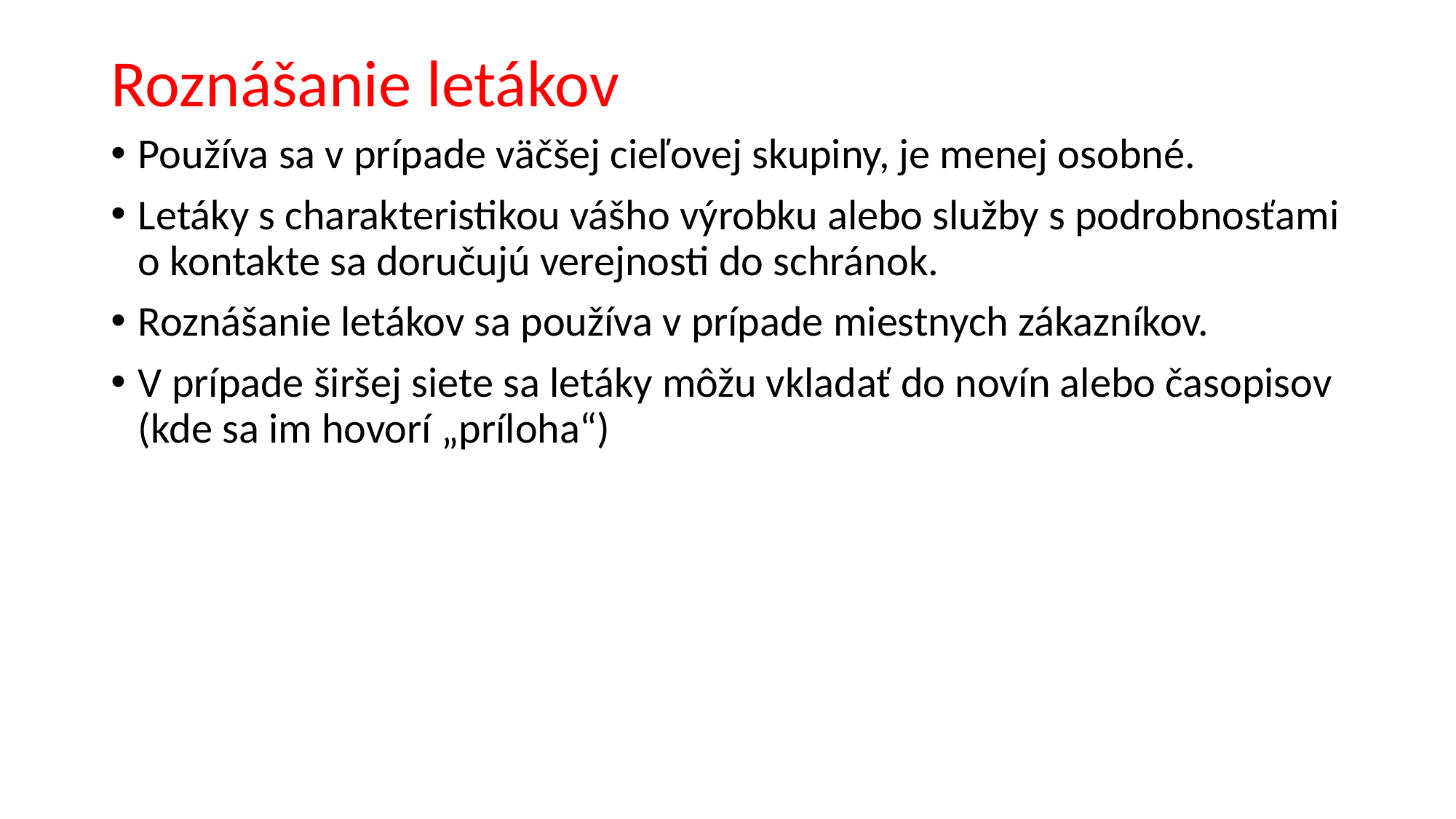

# Roznášanie letákov
Používa sa v prípade väčšej cieľovej skupiny, je menej osobné.
Letáky s charakteristikou vášho výrobku alebo služby s podrobnosťami o kontakte sa doručujú verejnosti do schránok.
Roznášanie letákov sa používa v prípade miestnych zákazníkov.
V prípade širšej siete sa letáky môžu vkladať do novín alebo časopisov (kde sa im hovorí „príloha“)